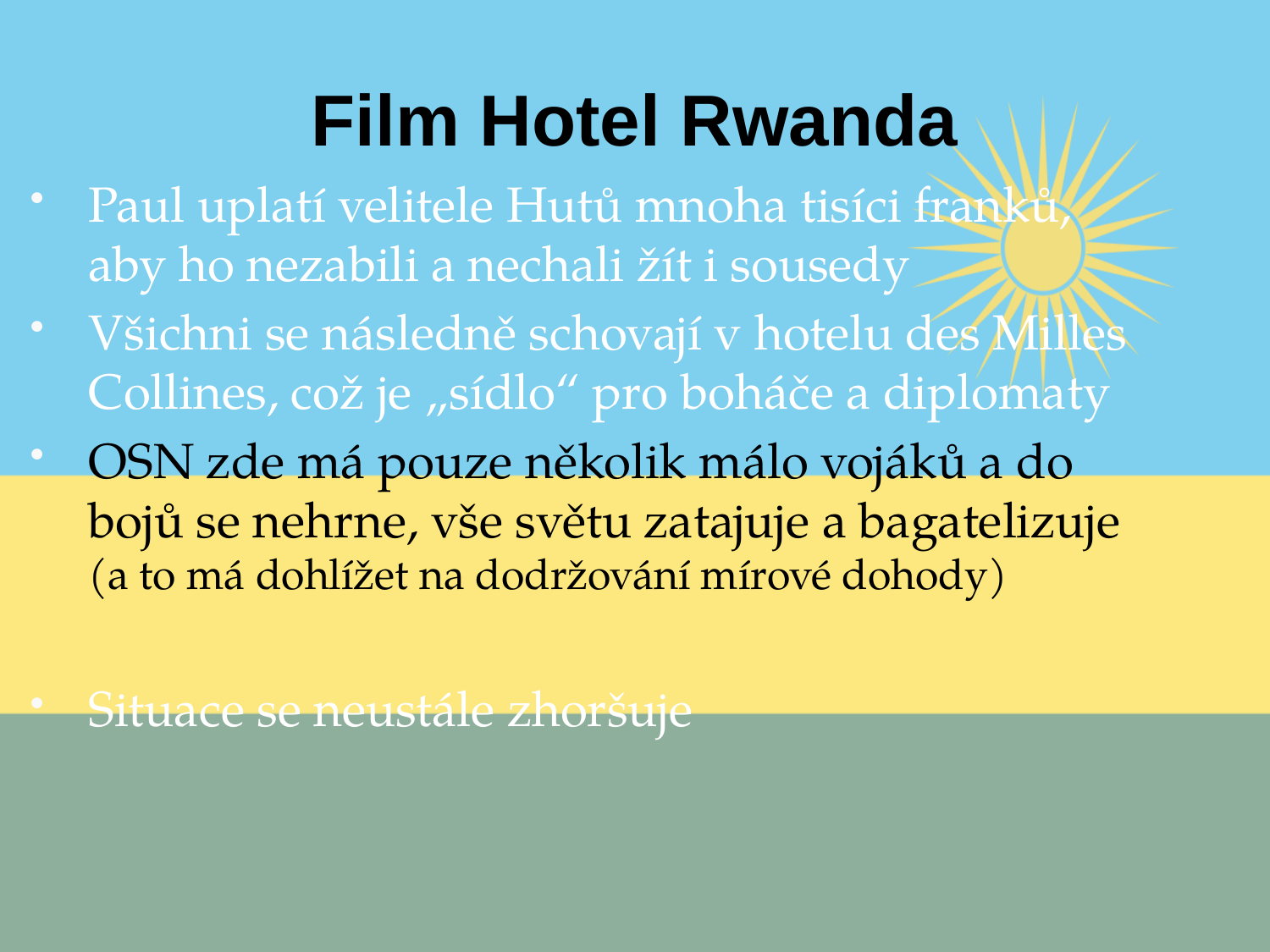

# Film Hotel Rwanda
Paul uplatí velitele Hutů mnoha tisíci franků, aby ho nezabili a nechali žít i sousedy
Všichni se následně schovají v hotelu des Milles Collines, což je „sídlo“ pro boháče a diplomaty
OSN zde má pouze několik málo vojáků a do bojů se nehrne, vše světu zatajuje a bagatelizuje (a to má dohlížet na dodržování mírové dohody)

Situace se neustále zhoršuje